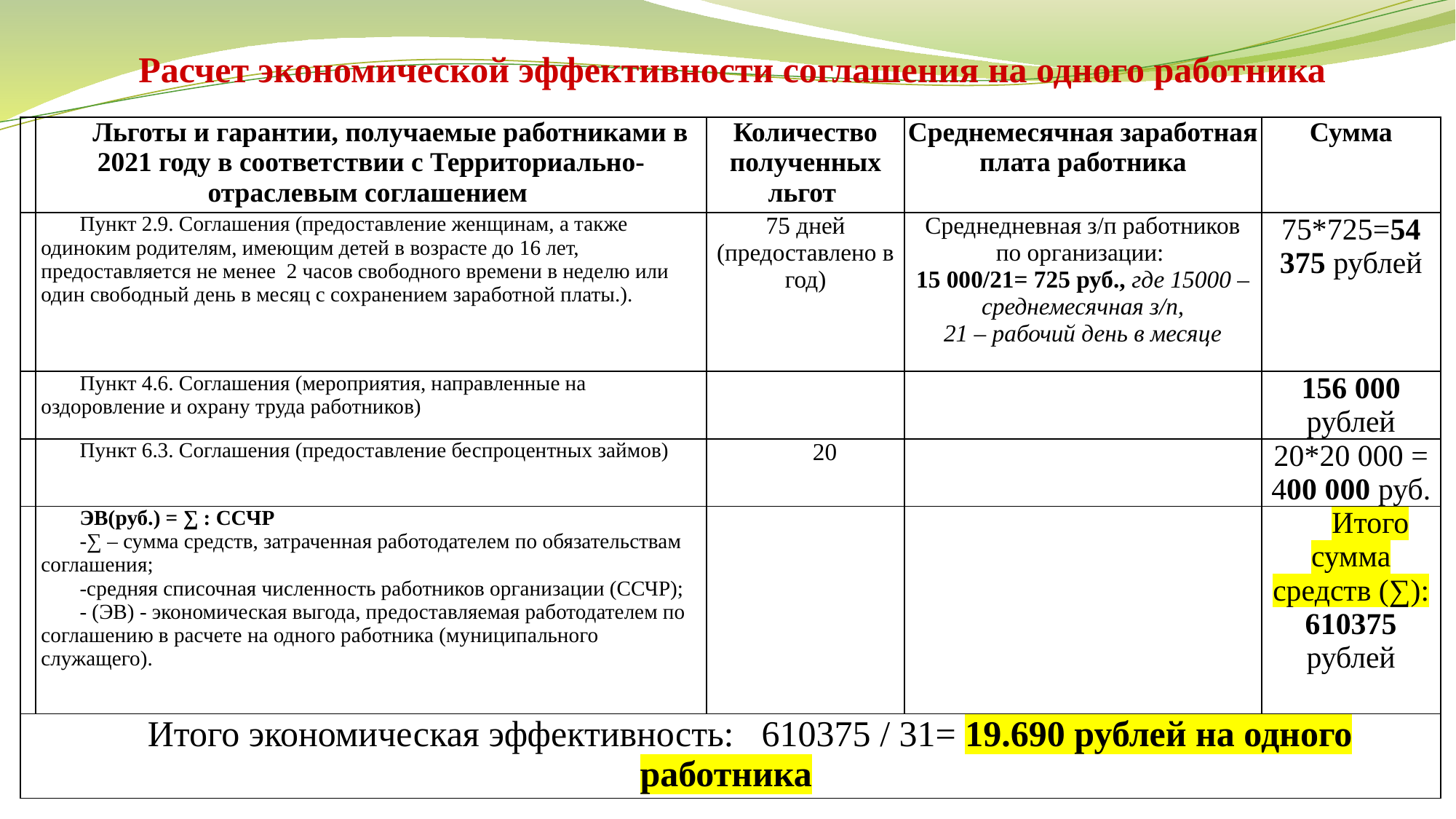

Расчет экономической эффективности соглашения на одного работника
|  | Льготы и гарантии, получаемые работниками в 2021 году в соответствии с Территориально-отраслевым соглашением | Количество полученных льгот | Среднемесячная заработная плата работника | Сумма |
| --- | --- | --- | --- | --- |
|  | Пункт 2.9. Соглашения (предоставление женщинам, а также одиноким родителям, имеющим детей в возрасте до 16 лет, предоставляется не менее 2 часов свободного времени в неделю или один свободный день в месяц с сохранением заработной платы.). | 75 дней (предоставлено в год) | Среднедневная з/п работников по организации: 15 000/21= 725 руб., где 15000 – среднемесячная з/п, 21 – рабочий день в месяце | 75\*725=54 375 рублей |
|  | Пункт 4.6. Соглашения (мероприятия, направленные на оздоровление и охрану труда работников) |  |  | 156 000 рублей |
|  | Пункт 6.3. Соглашения (предоставление беспроцентных займов) | 20 |  | 20\*20 000 = 400 000 руб. |
|  | ЭВ(руб.) = ∑ : ССЧР -∑ – сумма средств, затраченная работодателем по обязательствам соглашения; -средняя списочная численность работников организации (ССЧР); - (ЭВ) - экономическая выгода, предоставляемая работодателем по соглашению в расчете на одного работника (муниципального служащего). |  |  | Итого сумма средств (∑): 610375 рублей |
| Итого экономическая эффективность:   610375 / 31= 19.690 рублей на одного работника |  |  |  |  |